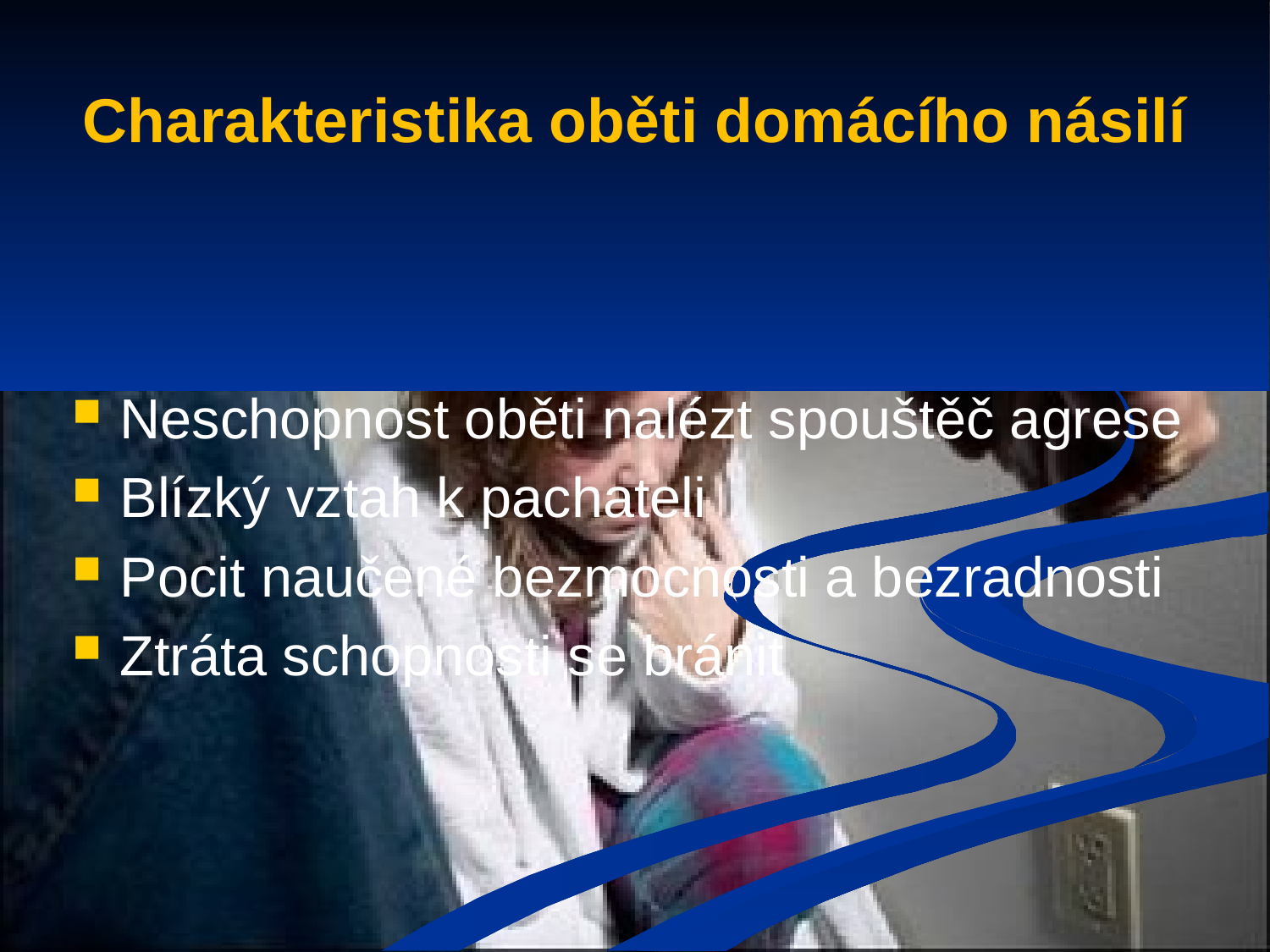

# Charakteristika oběti domácího násilí

Neschopnost oběti nalézt spouštěč agrese
Blízký vztah k pachateli
Pocit naučené bezmocnosti a bezradnosti
Ztráta schopnosti se bránit